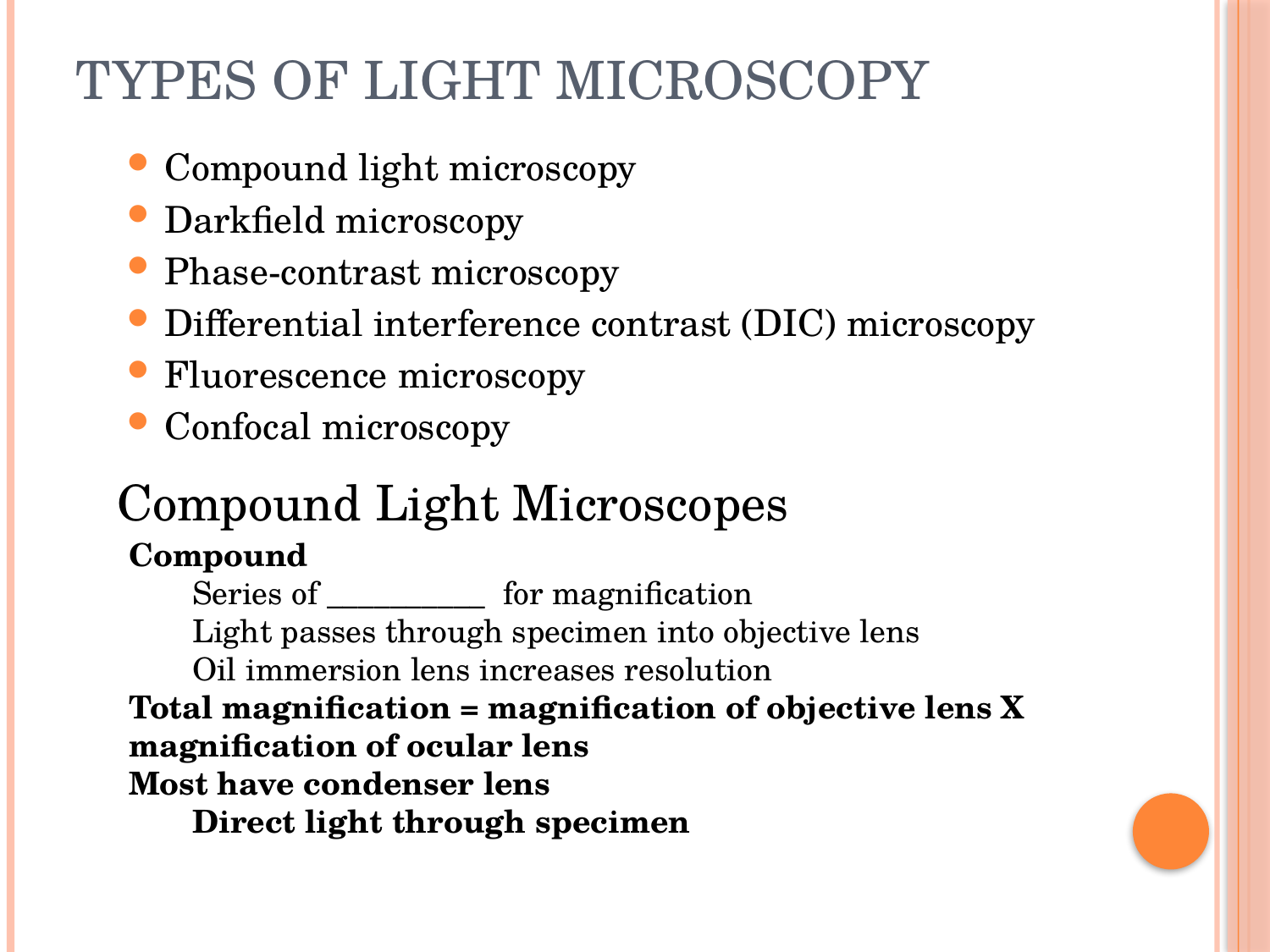

# Types of Light Microscopy
Compound light microscopy
Darkfield microscopy
Phase-contrast microscopy
Differential interference contrast (DIC) microscopy
Fluorescence microscopy
Confocal microscopy
   Compound Light Microscopes
Compound
Series of __________  for magnification
Light passes through specimen into objective lens
Oil immersion lens increases resolution
Total magnification = magnification of objective lens X magnification of ocular lens
Most have condenser lens
Direct light through specimen